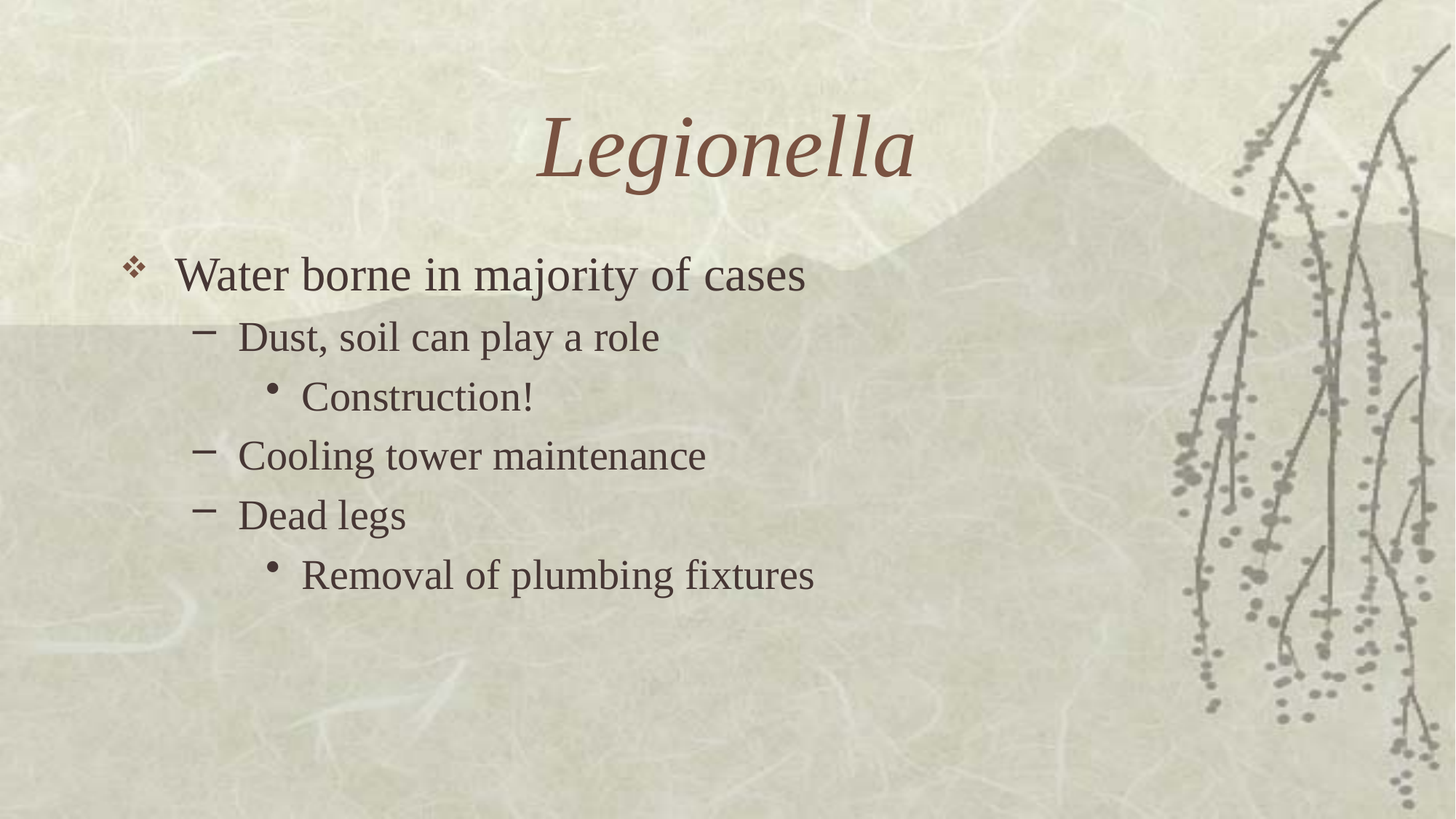

# Legionella
Water borne in majority of cases
Dust, soil can play a role
Construction!
Cooling tower maintenance
Dead legs
Removal of plumbing fixtures